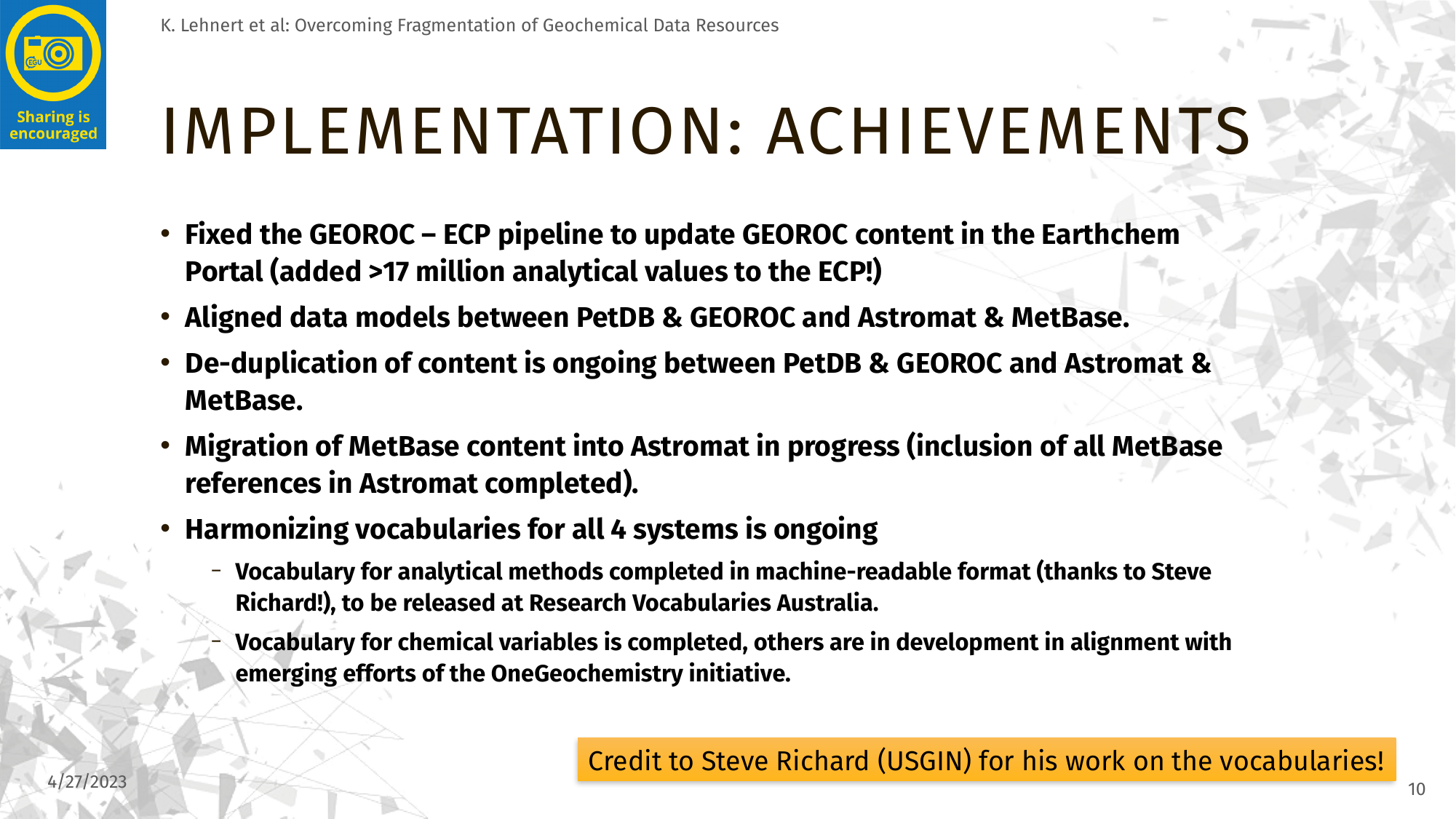

K. Lehnert et al: Overcoming Fragmentation of Geochemical Data Resources
# Implementation: Achievements
Fixed the GEOROC – ECP pipeline to update GEOROC content in the Earthchem Portal (added >17 million analytical values to the ECP!)
Aligned data models between PetDB & GEOROC and Astromat & MetBase.
De-duplication of content is ongoing between PetDB & GEOROC and Astromat & MetBase.
Migration of MetBase content into Astromat in progress (inclusion of all MetBase references in Astromat completed).
Harmonizing vocabularies for all 4 systems is ongoing
Vocabulary for analytical methods completed in machine-readable format (thanks to Steve Richard!), to be released at Research Vocabularies Australia.
Vocabulary for chemical variables is completed, others are in development in alignment with emerging efforts of the OneGeochemistry initiative.
Credit to Steve Richard (USGIN) for his work on the vocabularies!
4/27/2023
10